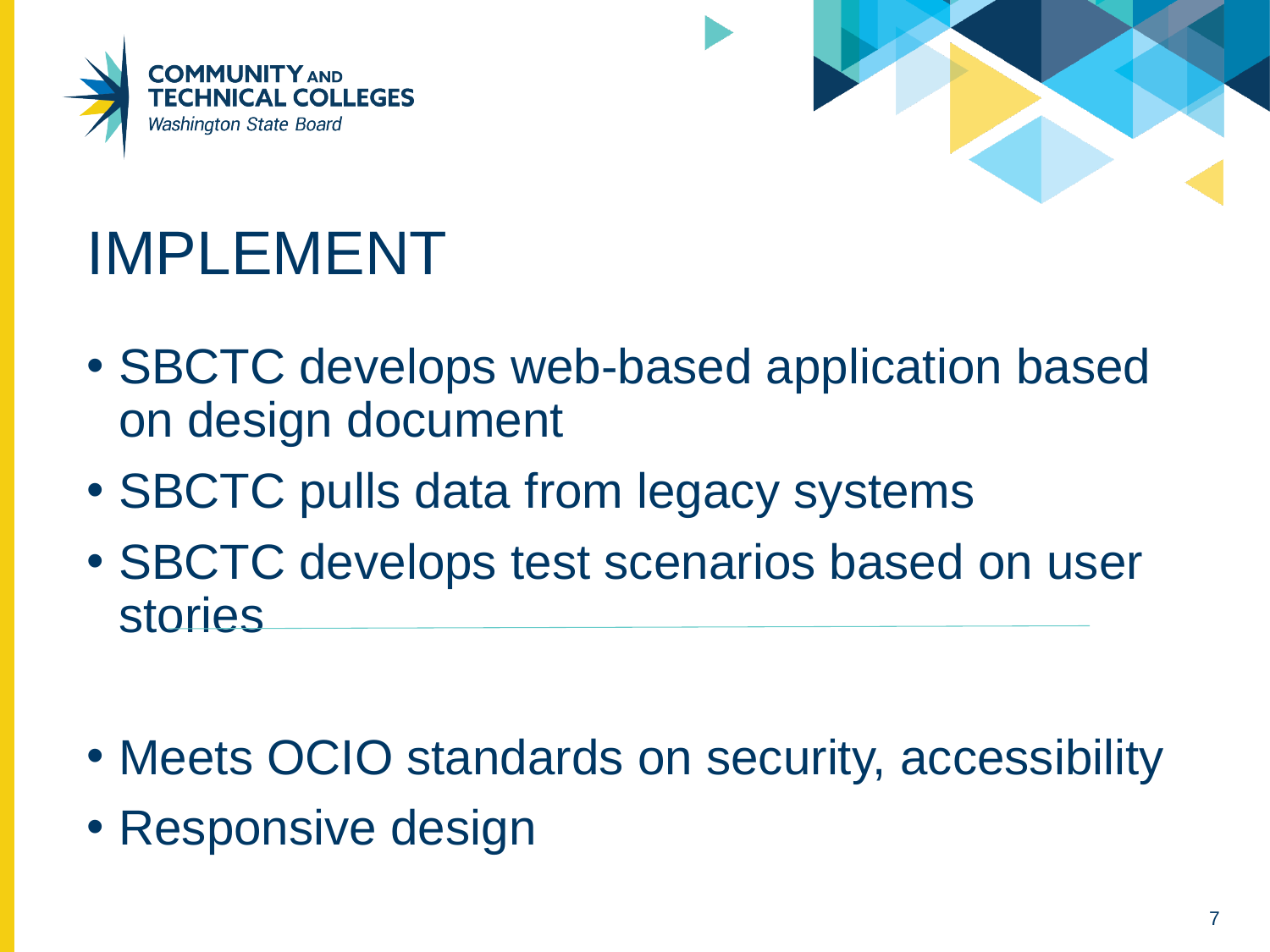

# implement
SBCTC develops web-based application based on design document
SBCTC pulls data from legacy systems
SBCTC develops test scenarios based on user stories

Meets OCIO standards on security, accessibility
Responsive design

7